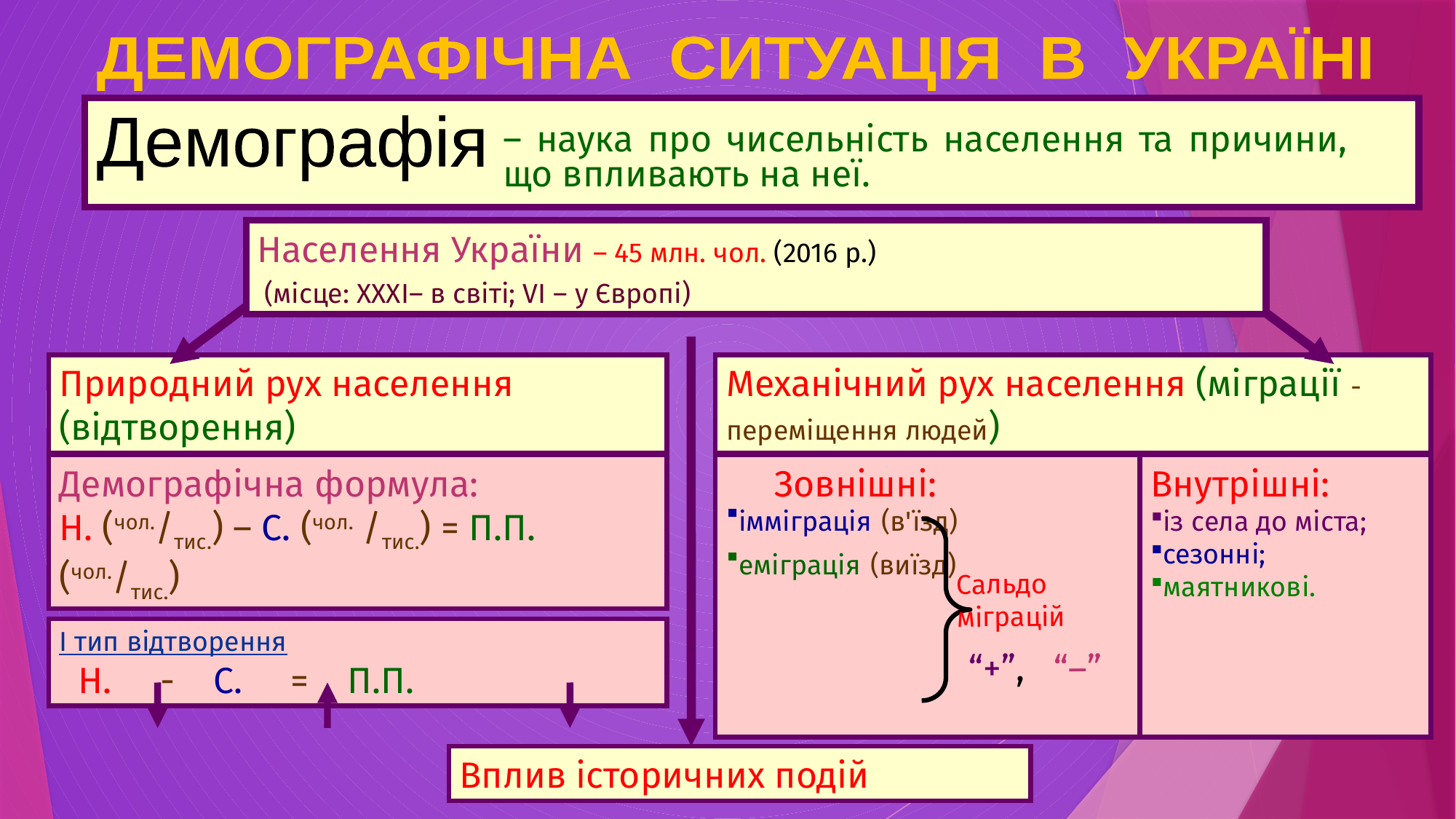

ДЕМОГРАФІЧНА  СИТУАЦІЯ  В  УКРАЇНІ

Демографія
– наука про чисельність населення та причини, що впливають на неї.
Населення України – 45 млн. чол. (2016 р.)
 (місце: ХХХІ– в світі; VI – у Європі)

Природний рух населення (відтворення)
Механічний рух населення (міграції - переміщення людей)

імміграція (в'їзд)
еміграція (виїзд)

Зовнішні:

Внутрішні:

із села до міста;
сезонні;
маятникові.
Демографічна формула:
Н. (чол./тис.) – С. (чол. /тис.) = П.П. (чол./тис.)

Сальдо міграцій
І тип відтворення
  Н.     -    С.     =    П.П.
“+”,
“–”

Вплив історичних подій